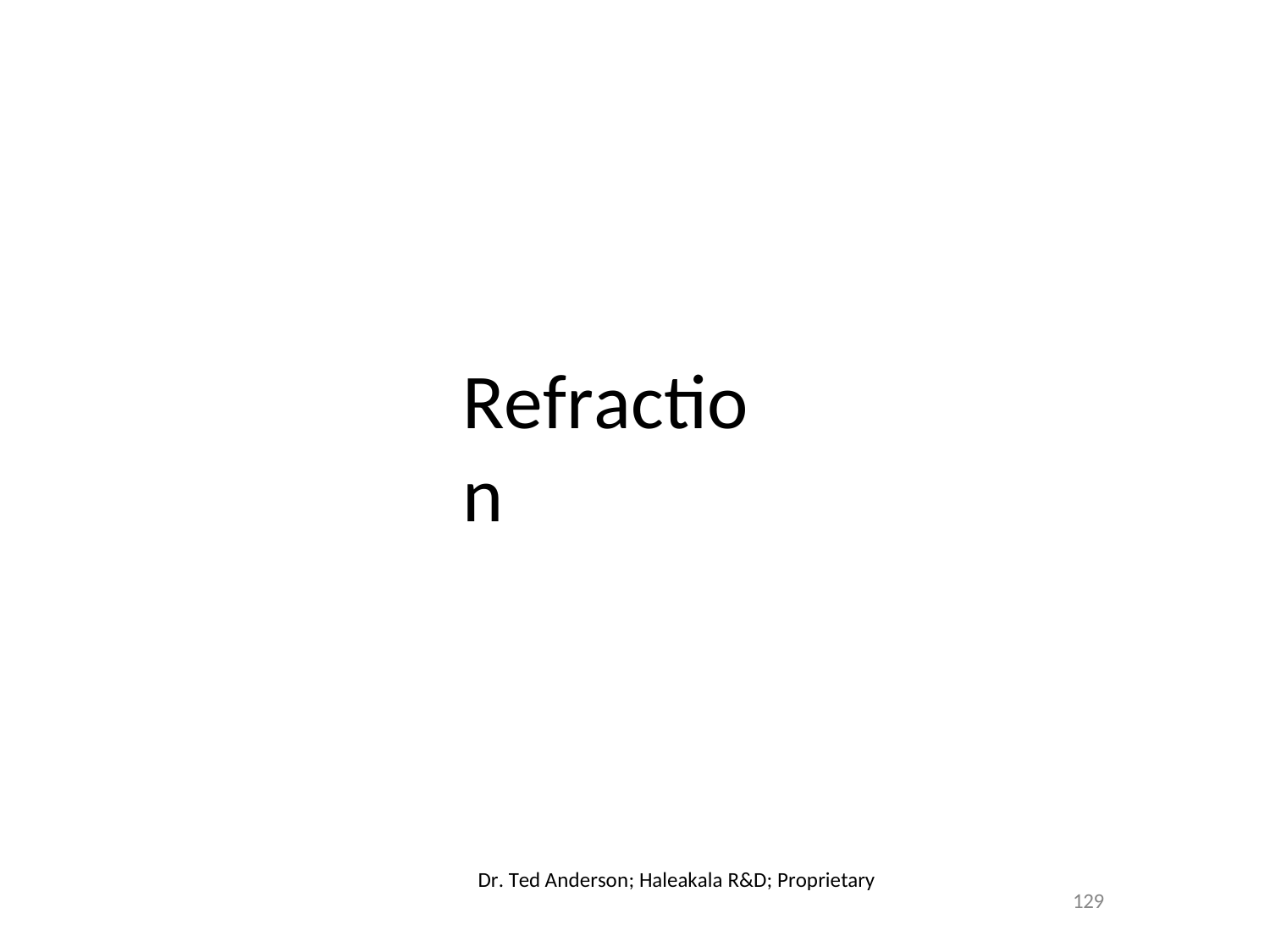

Refraction
Dr. Ted Anderson; Haleakala R&D; Proprietary
129